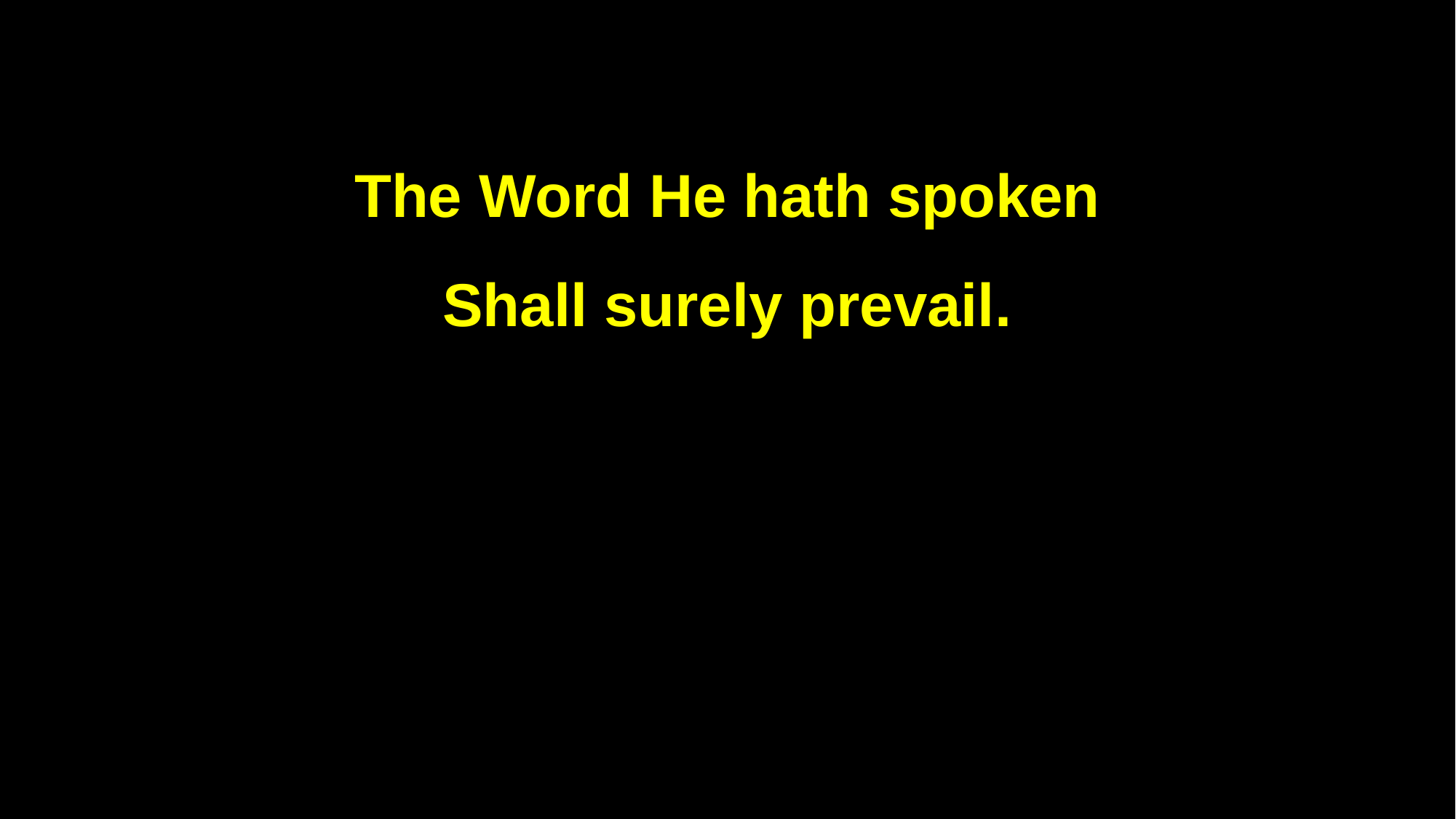

The Word He hath spoken
Shall surely prevail.